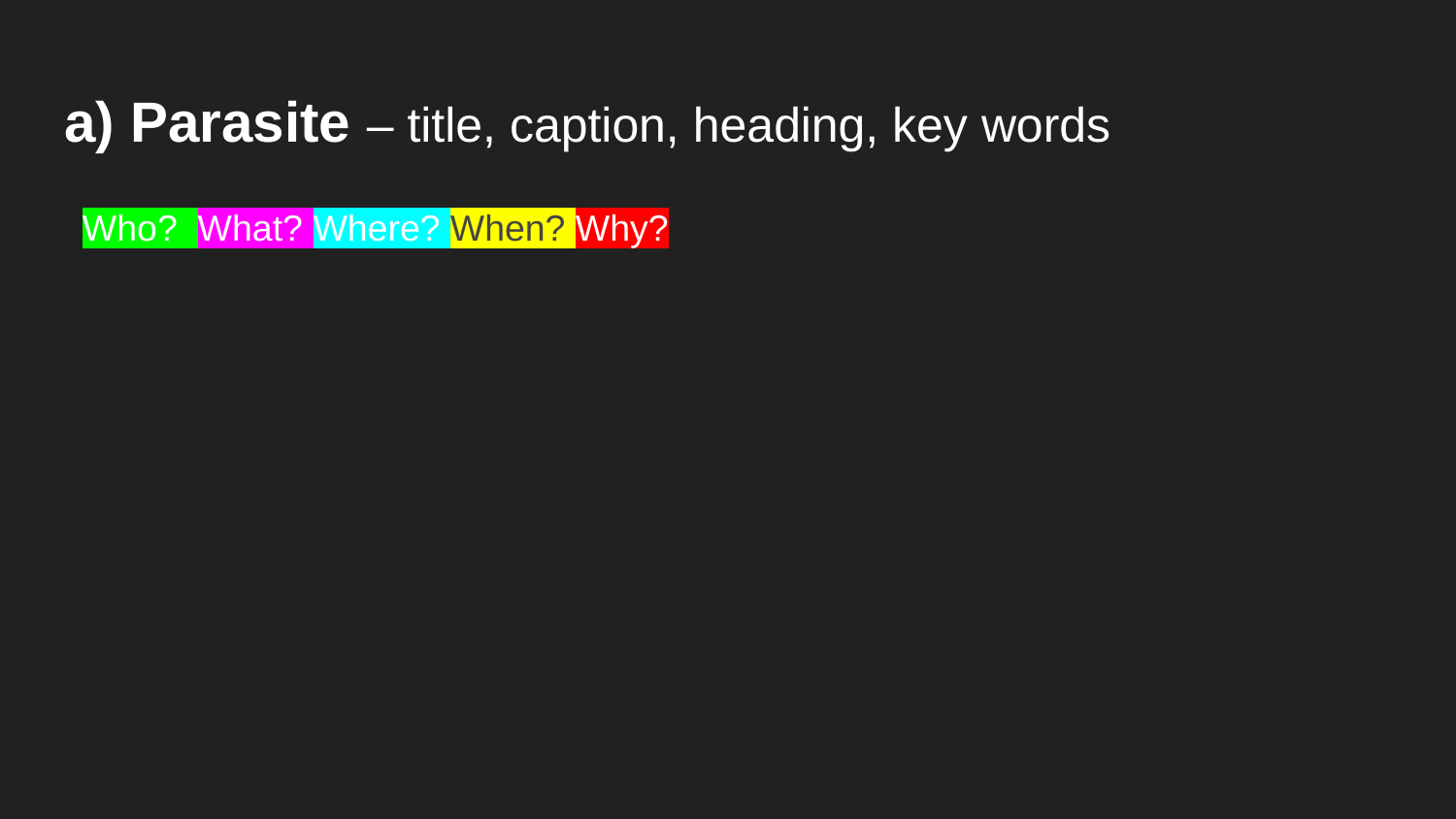

# a) Parasite – title, caption, heading, key words
Who?  What? Where? When? Why?